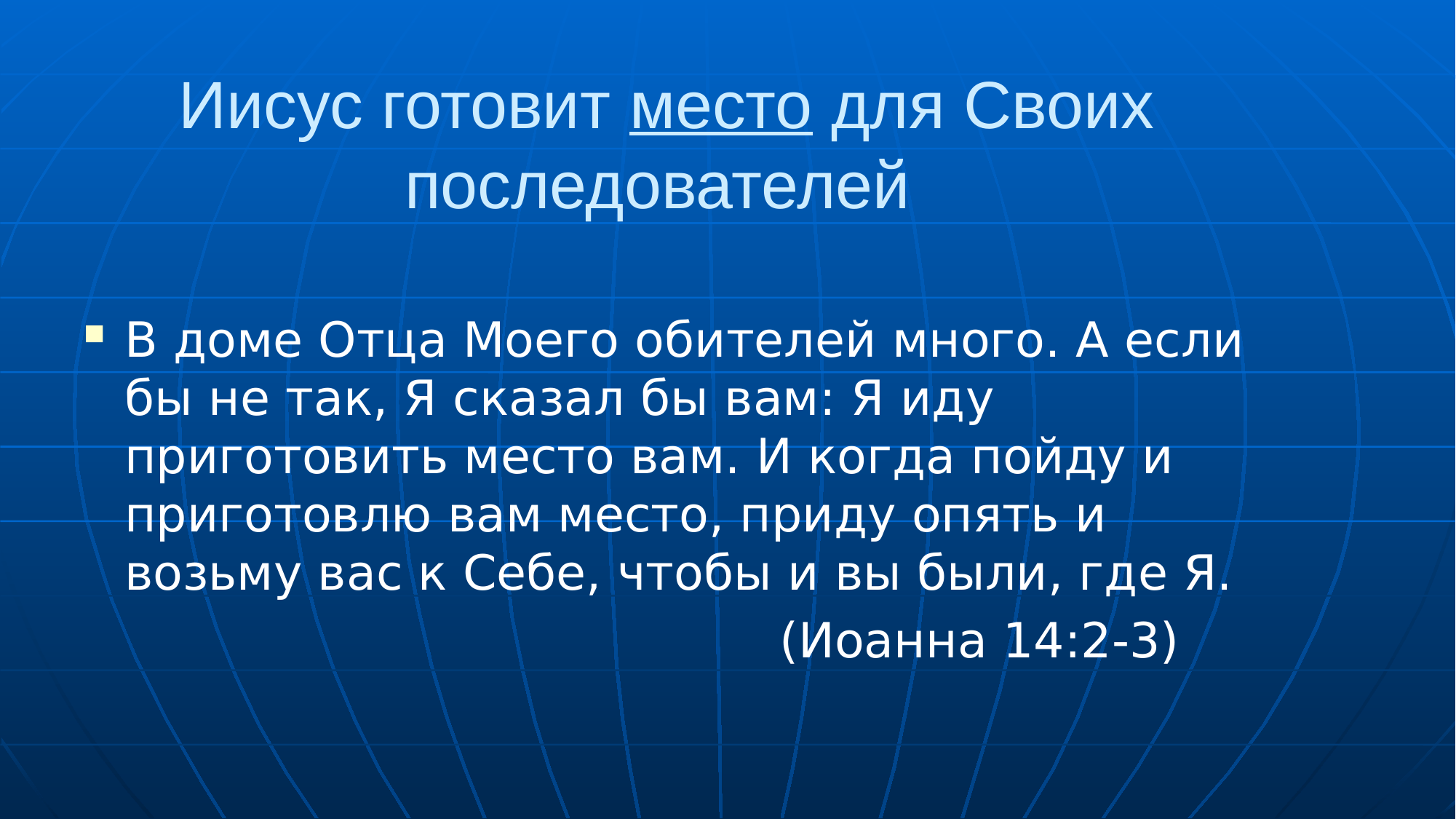

# Иисус готовит место для Своих последователей
В доме Отца Моего обителей много. А если бы не так, Я сказал бы вам: Я иду приготовить место вам. И когда пойду и приготовлю вам место, приду опять и возьму вас к Себе, чтобы и вы были, где Я.
                                             (Иоанна 14:2-3)